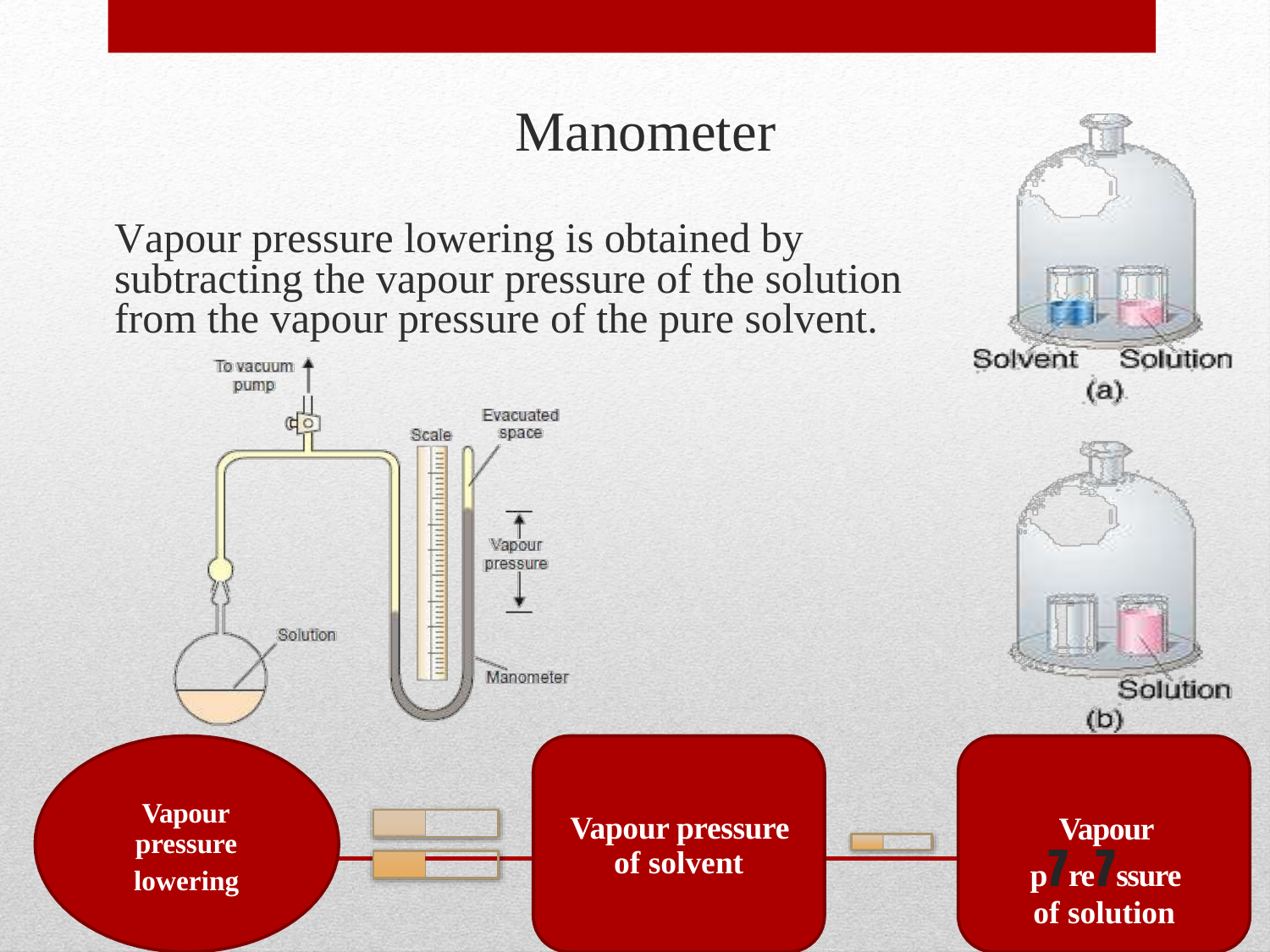

Manometer

	Vapour pressure lowering is obtained by subtracting the vapour pressure of the solution from the vapour pressure of the pure solvent.

Vapour p7re7ssure
of solution
Vapour
pressure

Vapour pressure
of solvent

lowering